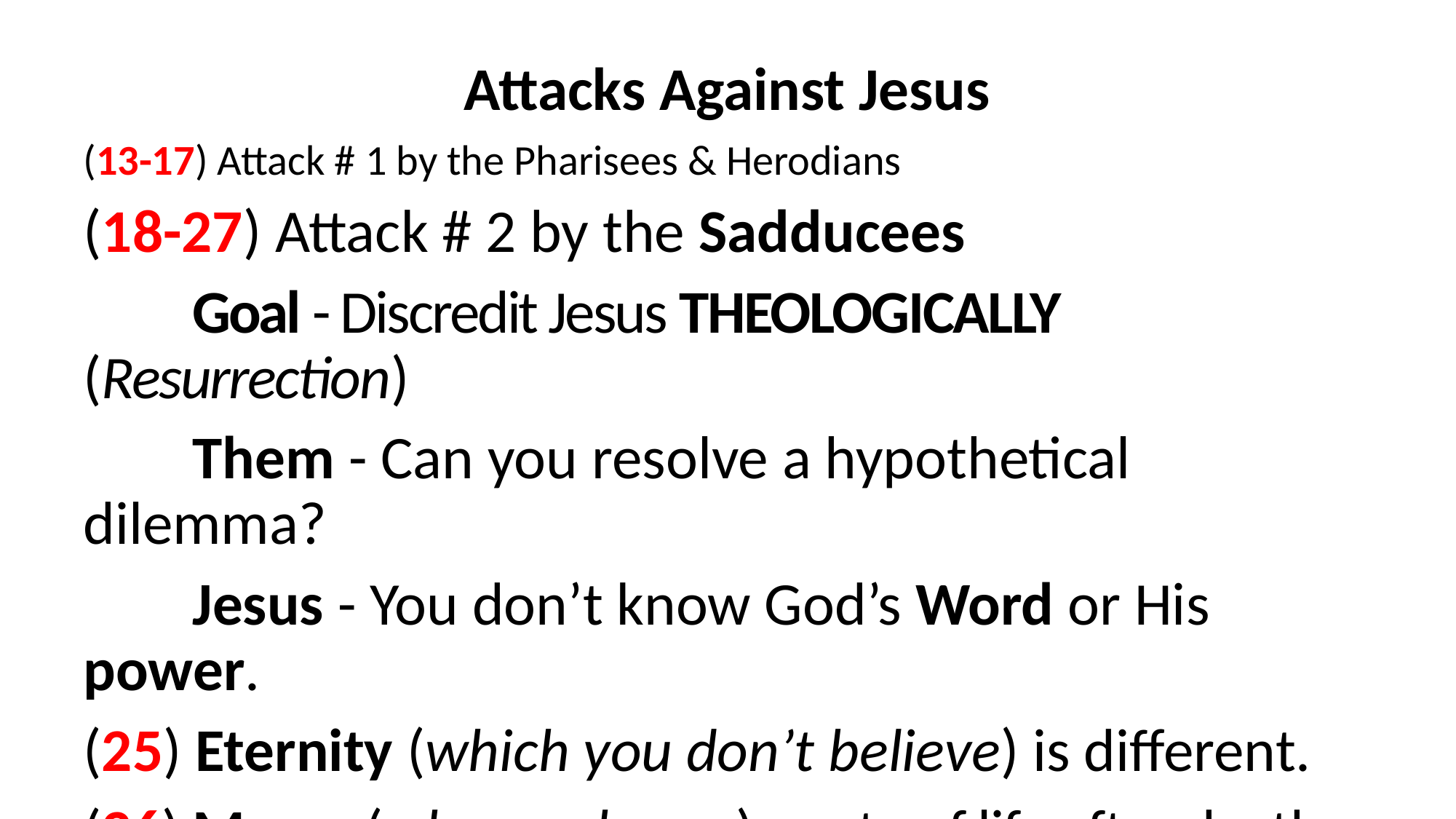

Attacks Against Jesus
(13-17) Attack # 1 by the Pharisees & Herodians
(18-27) Attack # 2 by the Sadducees
	Goal - Discredit Jesus THEOLOGICALLY (Resurrection)
	Them - Can you resolve a hypothetical dilemma?
	Jesus - You don’t know God’s Word or His power.
(25) Eternity (which you don’t believe) is different.
(26) Moses (who you honor) wrote of life after death.
(27) You are making big mistakes!